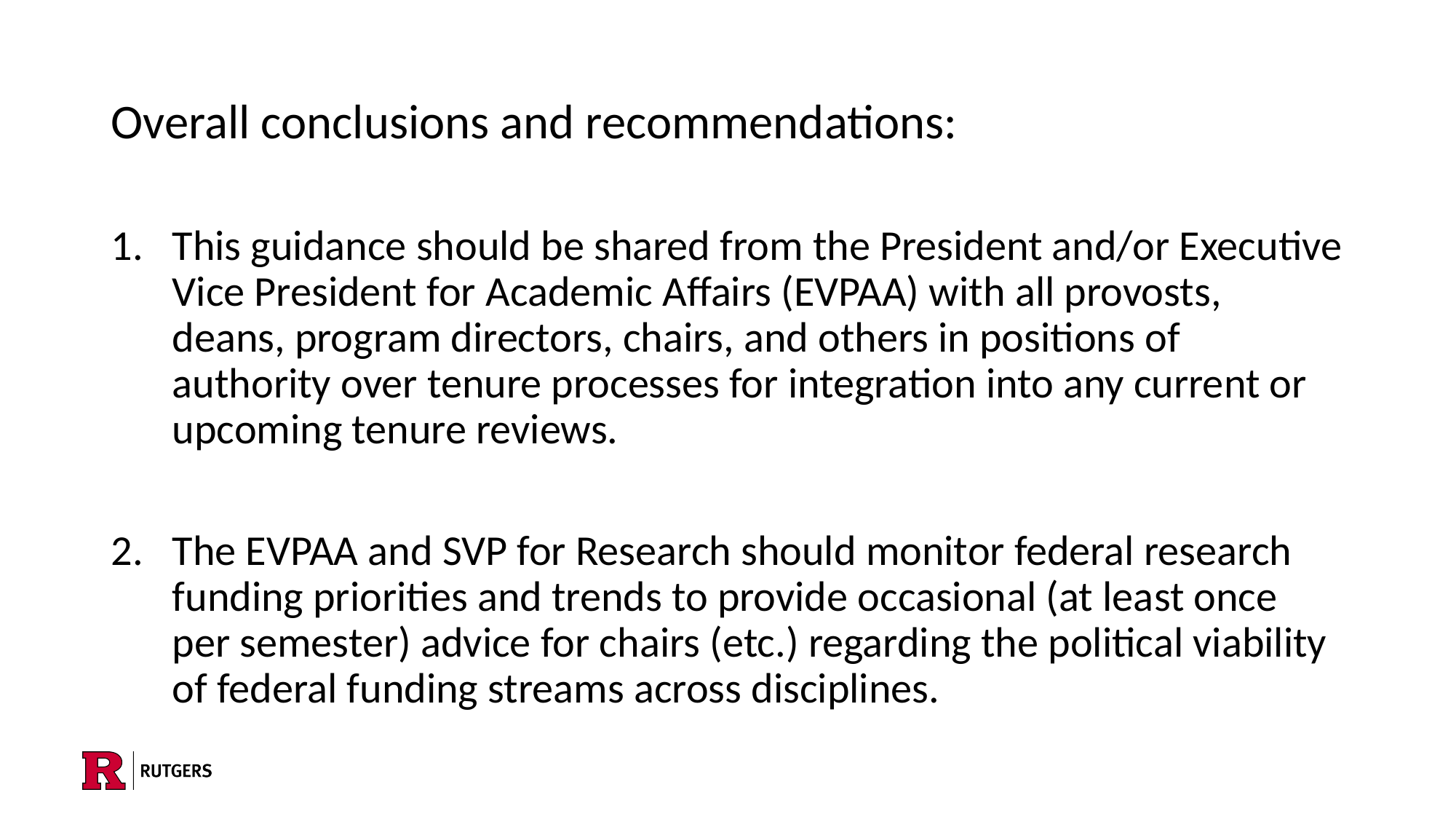

# Overall conclusions and recommendations:
This guidance should be shared from the President and/or Executive Vice President for Academic Affairs (EVPAA) with all provosts, deans, program directors, chairs, and others in positions of authority over tenure processes for integration into any current or upcoming tenure reviews.

The EVPAA and SVP for Research should monitor federal research funding priorities and trends to provide occasional (at least once per semester) advice for chairs (etc.) regarding the political viability of federal funding streams across disciplines.